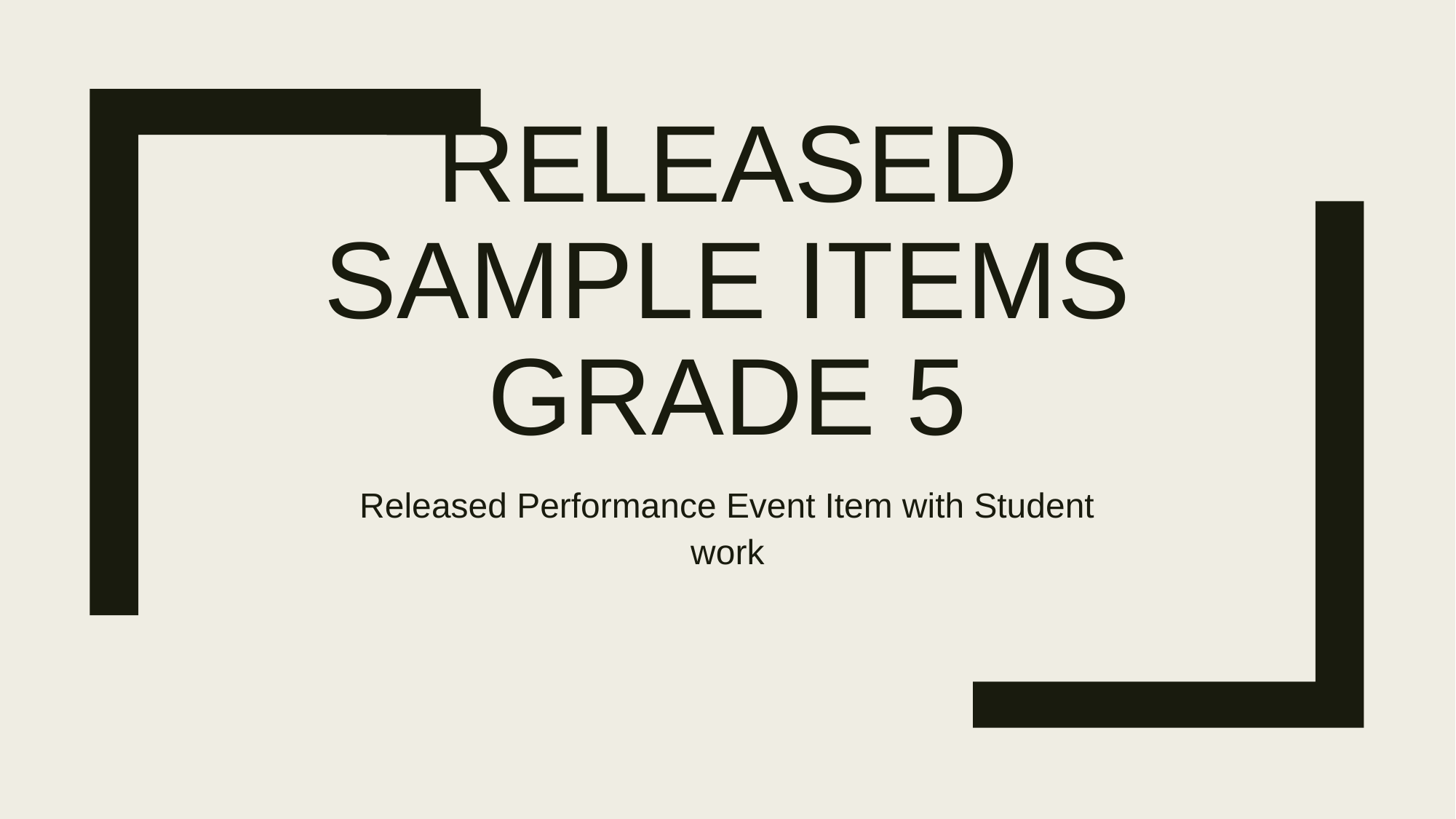

# Released Sample items Grade 5
Released Performance Event Item with Student work